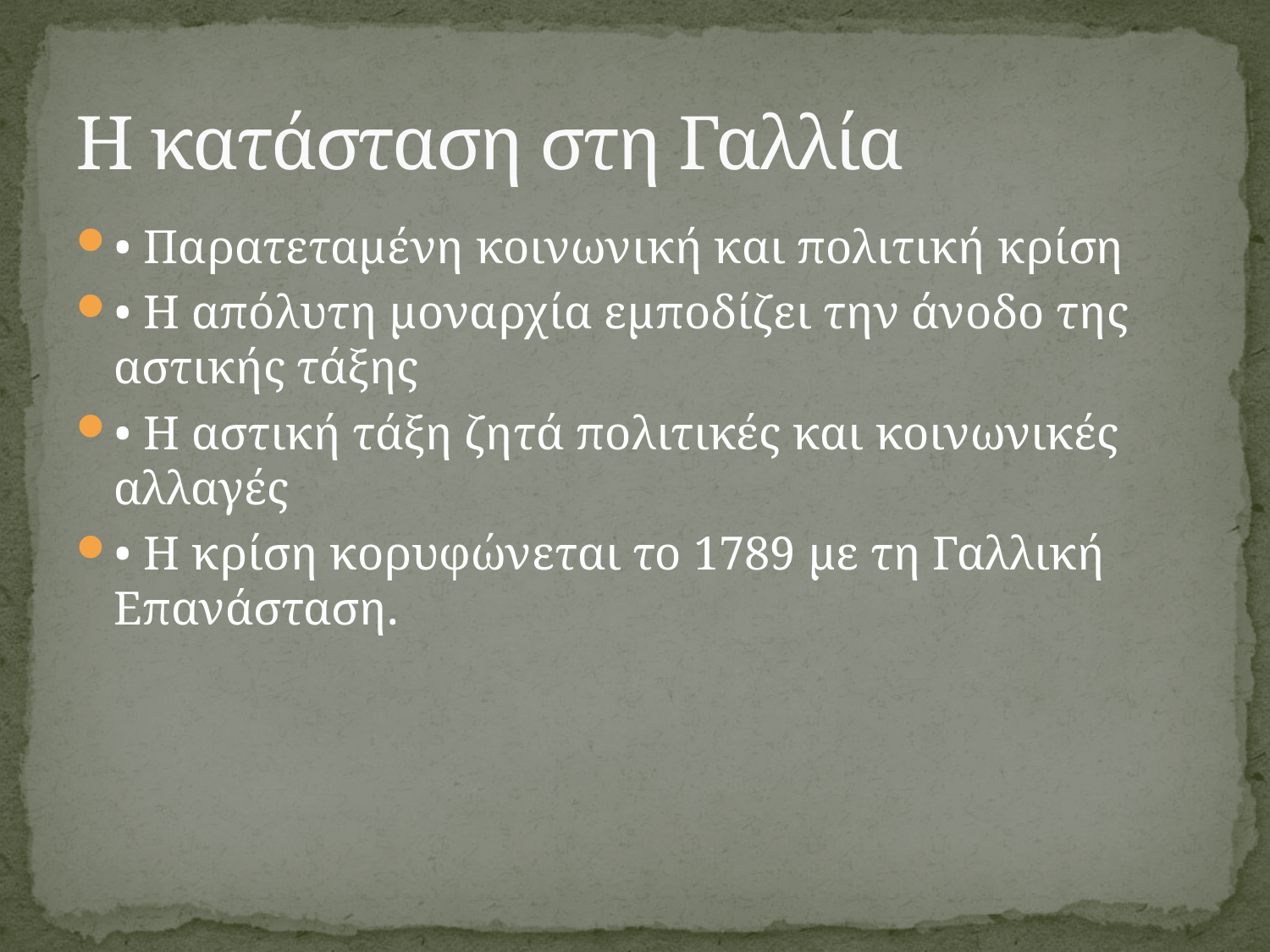

# Η κατάσταση στη Γαλλία
• Παρατεταμένη κοινωνική και πολιτική κρίση
• Η απόλυτη μοναρχία εμποδίζει την άνοδο της αστικής τάξης
• Η αστική τάξη ζητά πολιτικές και κοινωνικές αλλαγές
• Η κρίση κορυφώνεται το 1789 με τη Γαλλική Επανάσταση.